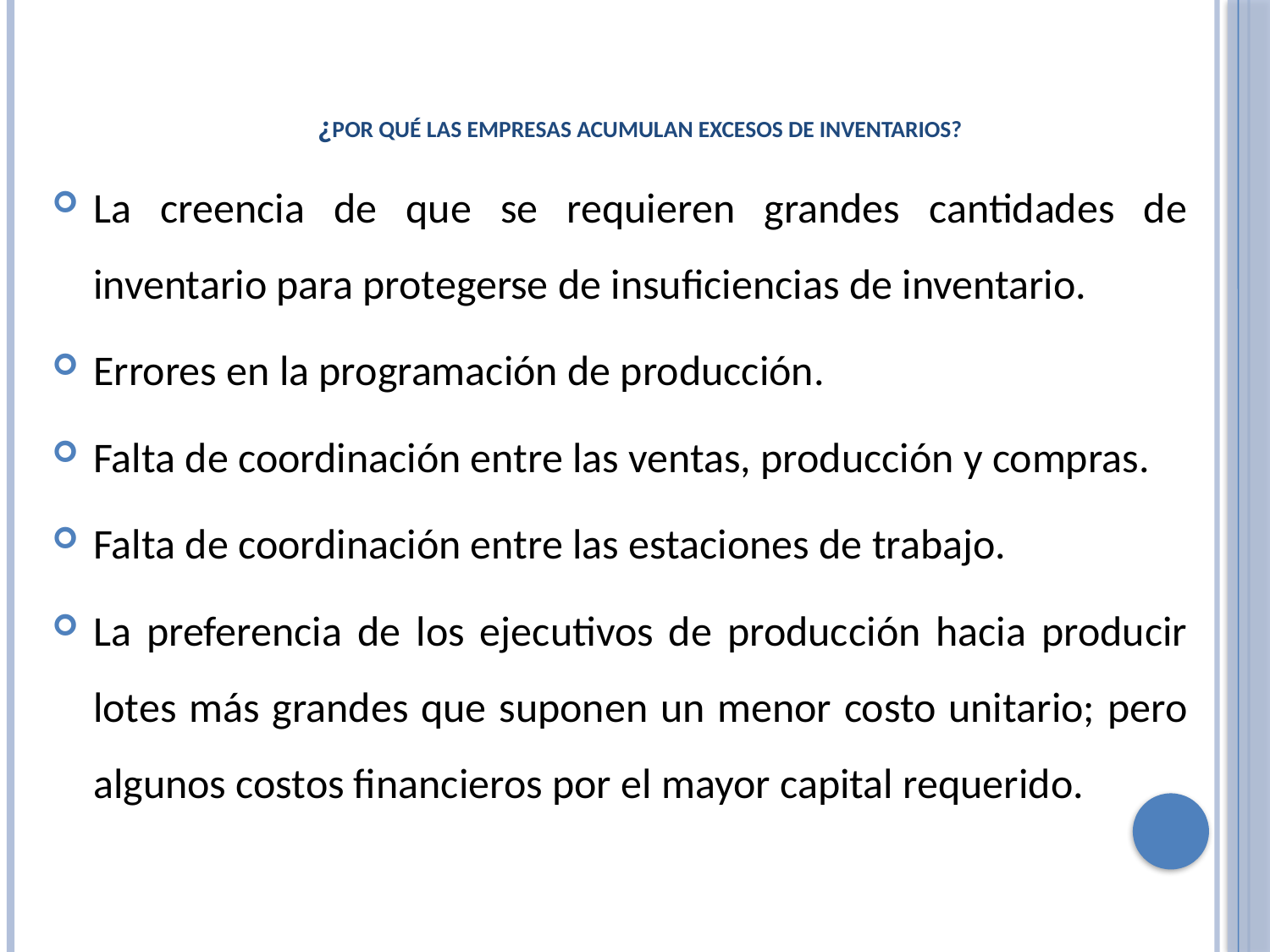

# ¿POR QUÉ LAS EMPRESAS ACUMULAN EXCESOS DE INVENTARIOS?
La creencia de que se requieren grandes cantidades de inventario para protegerse de insuficiencias de inventario.
Errores en la programación de producción.
Falta de coordinación entre las ventas, producción y compras.
Falta de coordinación entre las estaciones de trabajo.
La preferencia de los ejecutivos de producción hacia producir lotes más grandes que suponen un menor costo unitario; pero algunos costos financieros por el mayor capital requerido.